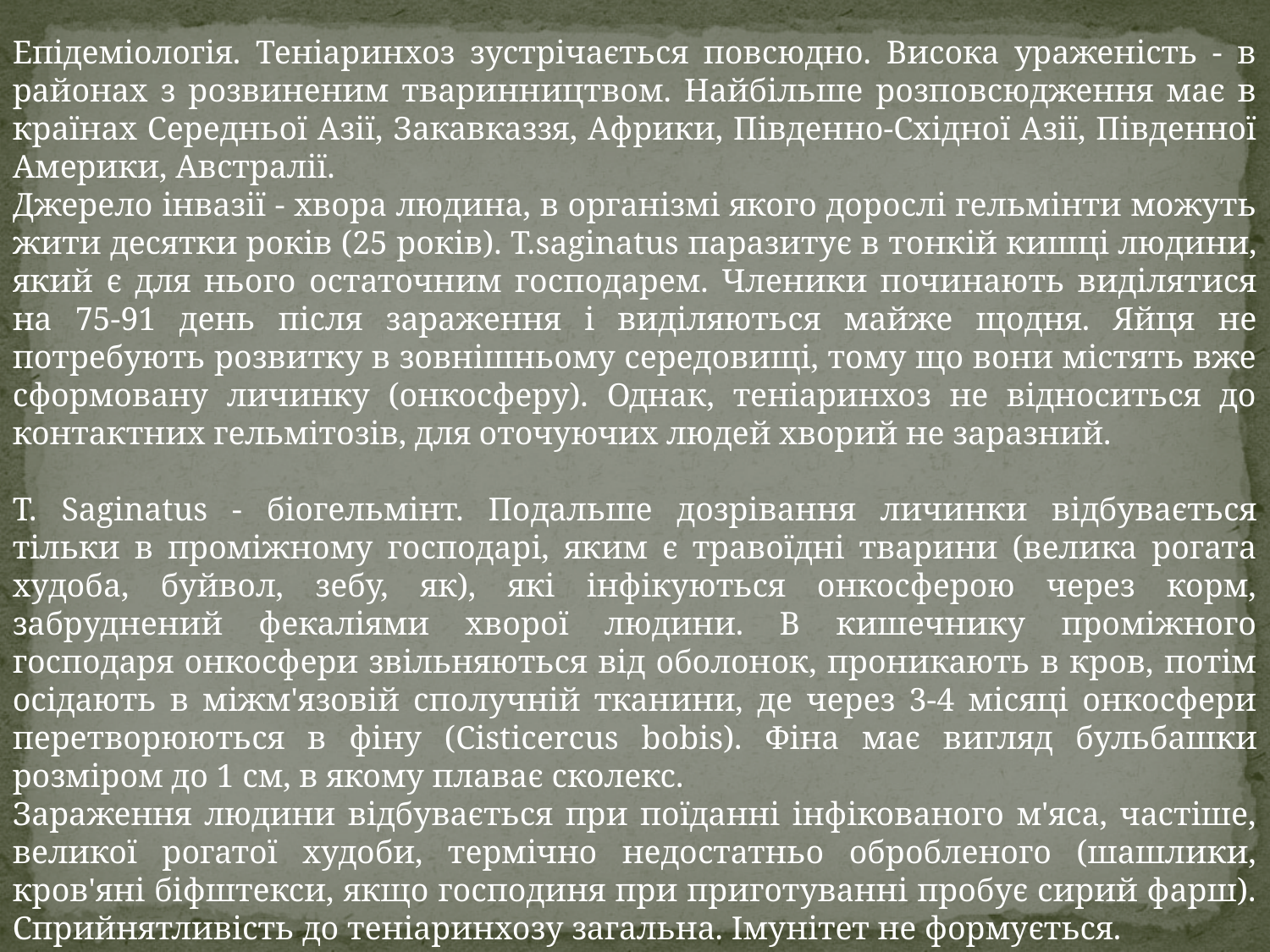

Епідеміологія. Теніаринхоз зустрічається повсюдно. Висока ураженість - в районах з розвиненим тваринництвом. Найбільше розповсюдження має в країнах Середньої Азії, Закавказзя, Африки, Південно-Східної Азії, Південної Америки, Австралії.
Джерело інвазії - хвора людина, в організмі якого дорослі гельмінти можуть жити десятки років (25 років). Т.saginatus паразитує в тонкій кишці людини, який є для нього остаточним господарем. Членики починають виділятися на 75-91 день після зараження і виділяються майже щодня. Яйця не потребують розвитку в зовнішньому середовищі, тому що вони містять вже сформовану личинку (онкосферу). Однак, теніаринхоз не відноситься до контактних гельмітозів, для оточуючих людей хворий не заразний.

Т. Saginatus - біогельмінт. Подальше дозрівання личинки відбувається тільки в проміжному господарі, яким є травоїдні тварини (велика рогата худоба, буйвол, зебу, як), які інфікуються онкосферою через корм, забруднений фекаліями хворої людини. В кишечнику проміжного господаря онкосфери звільняються від оболонок, проникають в кров, потім осідають в міжм'язовій сполучній тканини, де через 3-4 місяці онкосфери перетворюються в фіну (Cisticercus bobis). Фіна має вигляд бульбашки розміром до 1 см, в якому плаває сколекс.
Зараження людини відбувається при поїданні інфікованого м'яса, частіше, великої рогатої худоби, термічно недостатньо обробленого (шашлики, кров'яні біфштекси, якщо господиня при приготуванні пробує сирий фарш). Сприйнятливість до теніаринхозу загальна. Імунітет не формується.